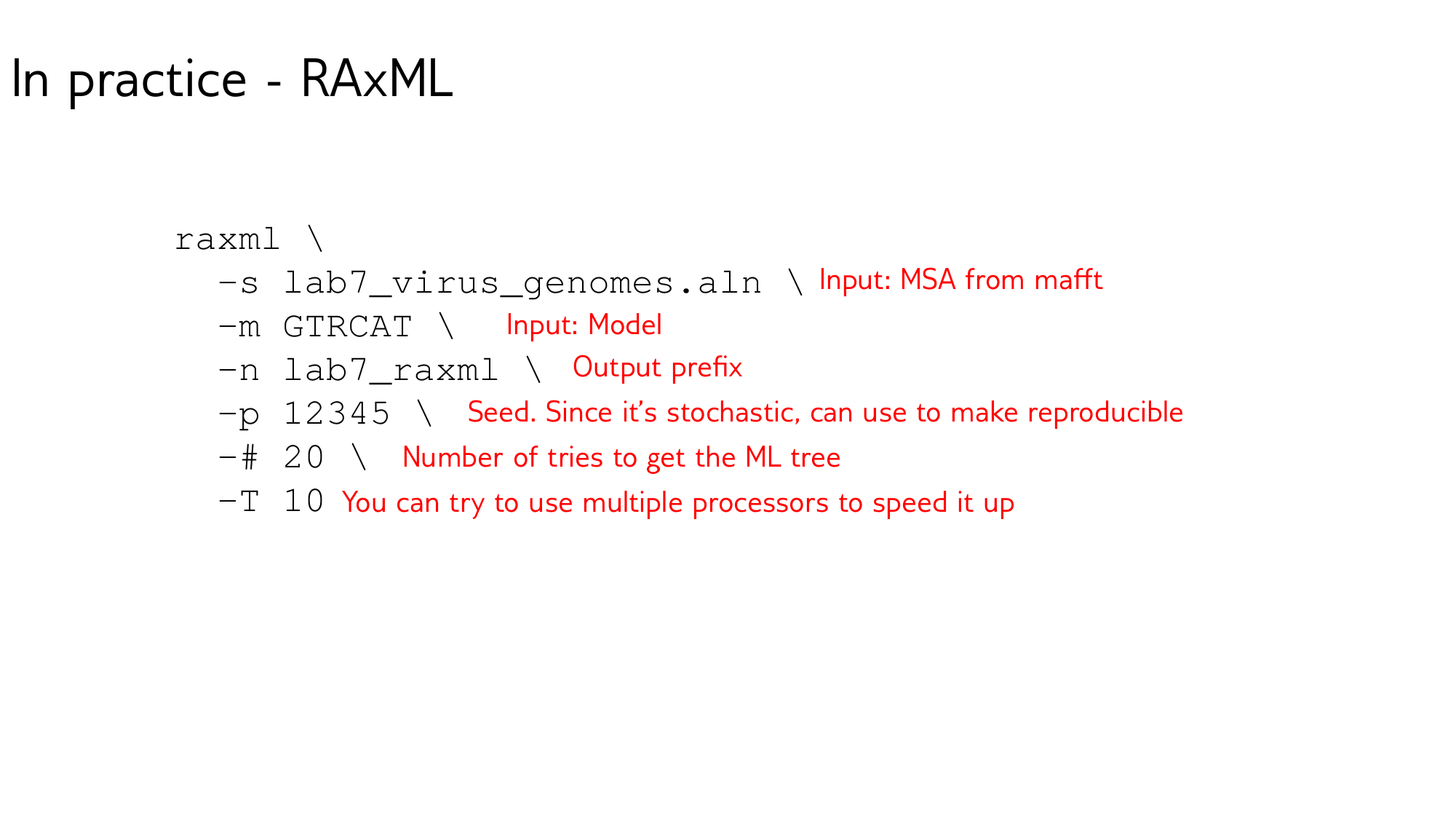

# In practice - RAxML
raxml \
  -s lab7_virus_genomes.aln \
  -m GTRCAT \
  -n lab7_raxml \
  -p 12345 \
  -# 20 \
  -T 10
Input: MSA from mafft
Input: Model
Output prefix
Seed. Since it’s stochastic, can use to make reproducible
Number of tries to get the ML tree
You can try to use multiple processors to speed it up